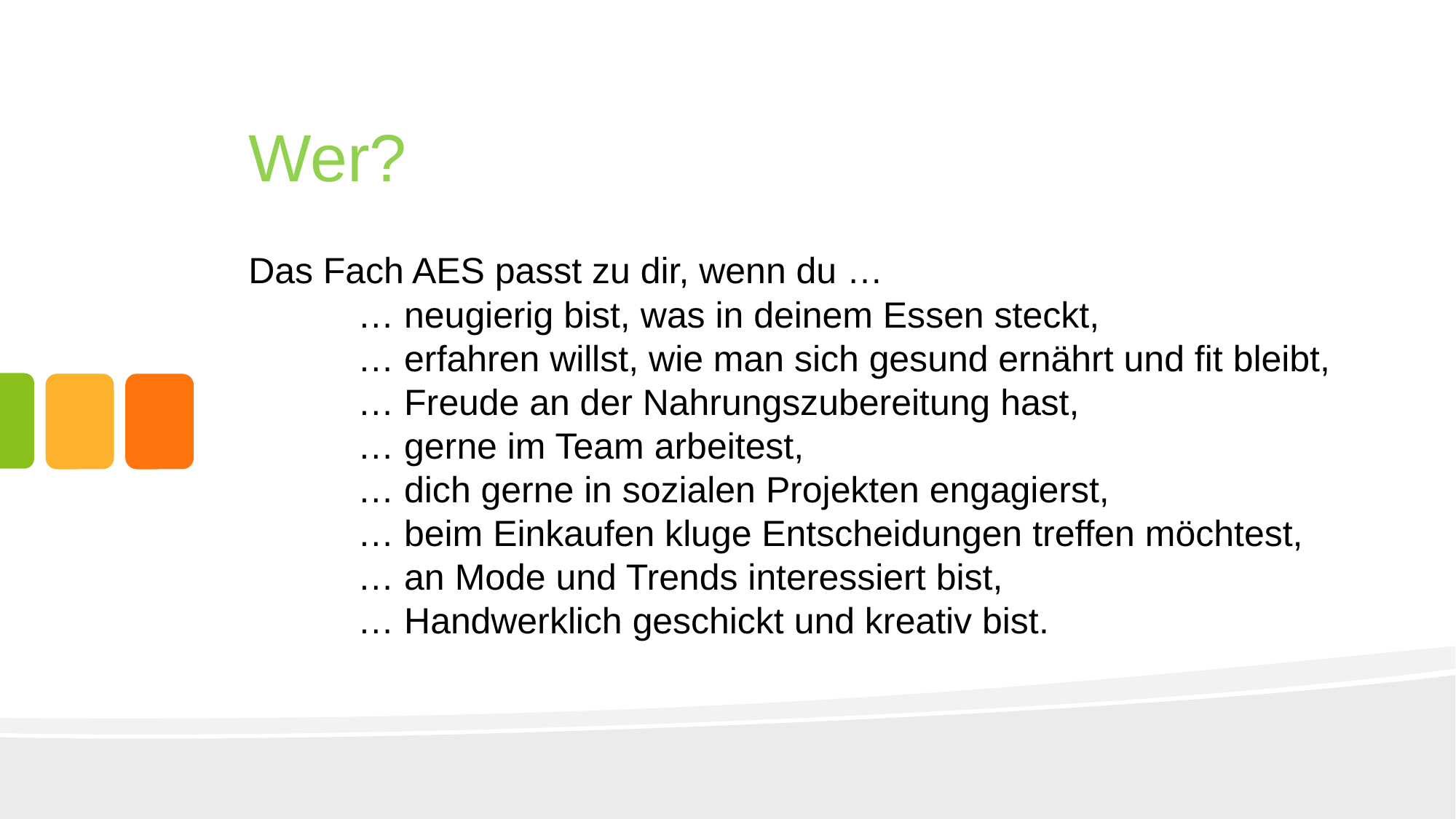

Wer?
Das Fach AES passt zu dir, wenn du …
	… neugierig bist, was in deinem Essen steckt,
	… erfahren willst, wie man sich gesund ernährt und fit bleibt,
	… Freude an der Nahrungszubereitung hast,
	… gerne im Team arbeitest,
	… dich gerne in sozialen Projekten engagierst,
	… beim Einkaufen kluge Entscheidungen treffen möchtest,
	… an Mode und Trends interessiert bist,
	… Handwerklich geschickt und kreativ bist.